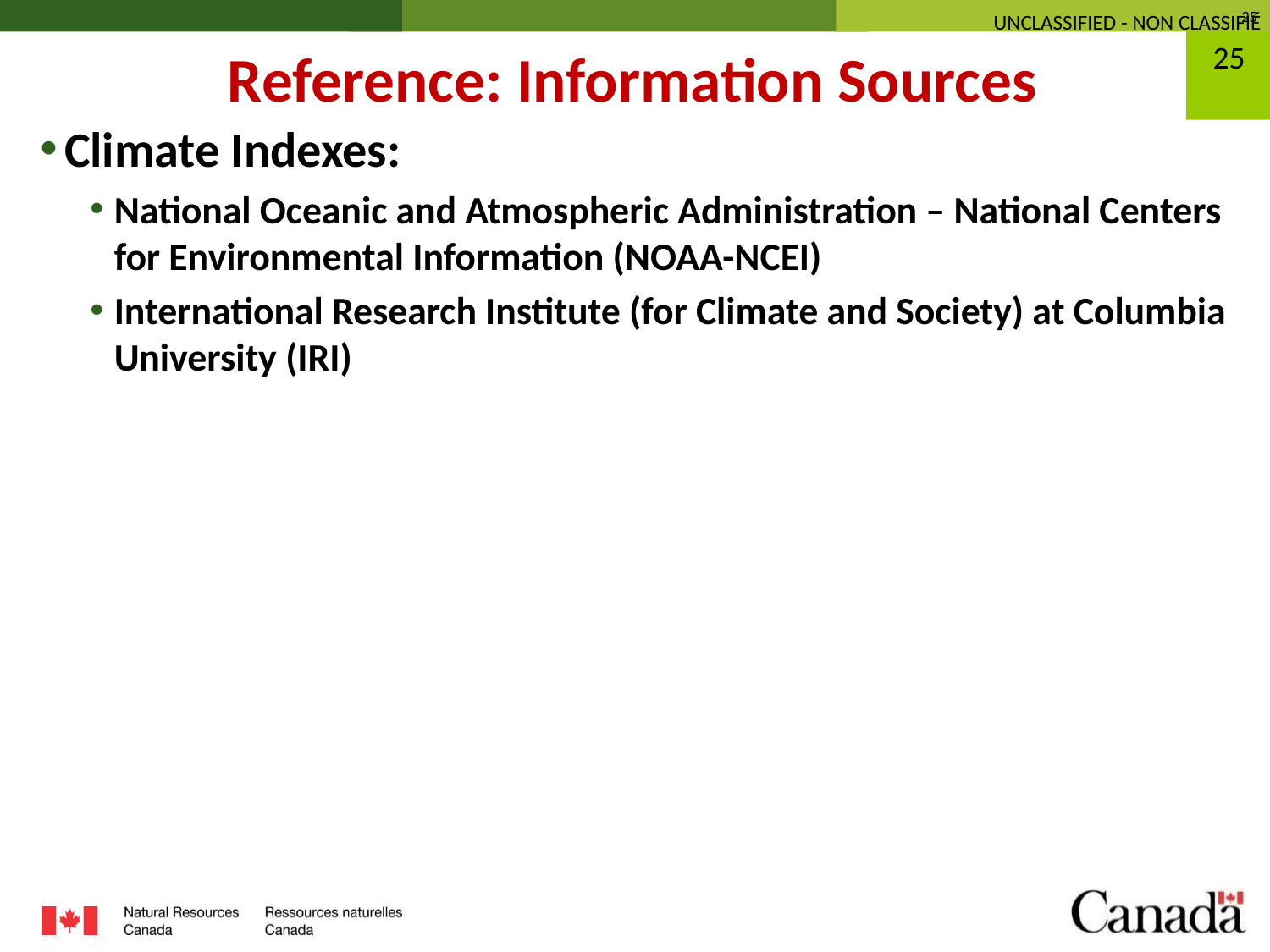

# Reference: Information Sources
Climate Indexes:
National Oceanic and Atmospheric Administration – National Centers for Environmental Information (NOAA-NCEI)
International Research Institute (for Climate and Society) at Columbia University (IRI)